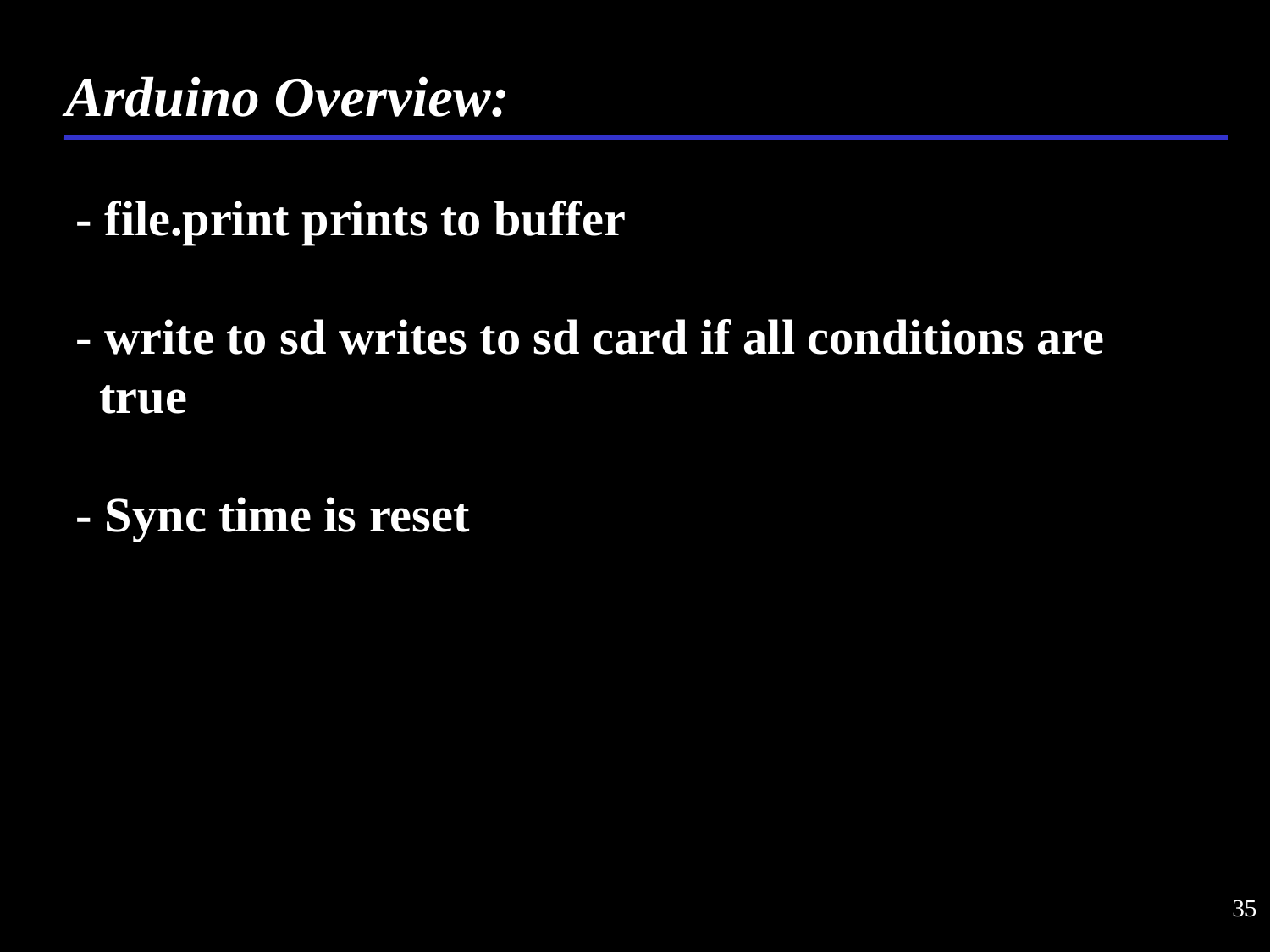

Arduino Overview:

- file.print prints to buffer

- write to sd writes to sd card if all conditions are true

- Sync time is reset

35